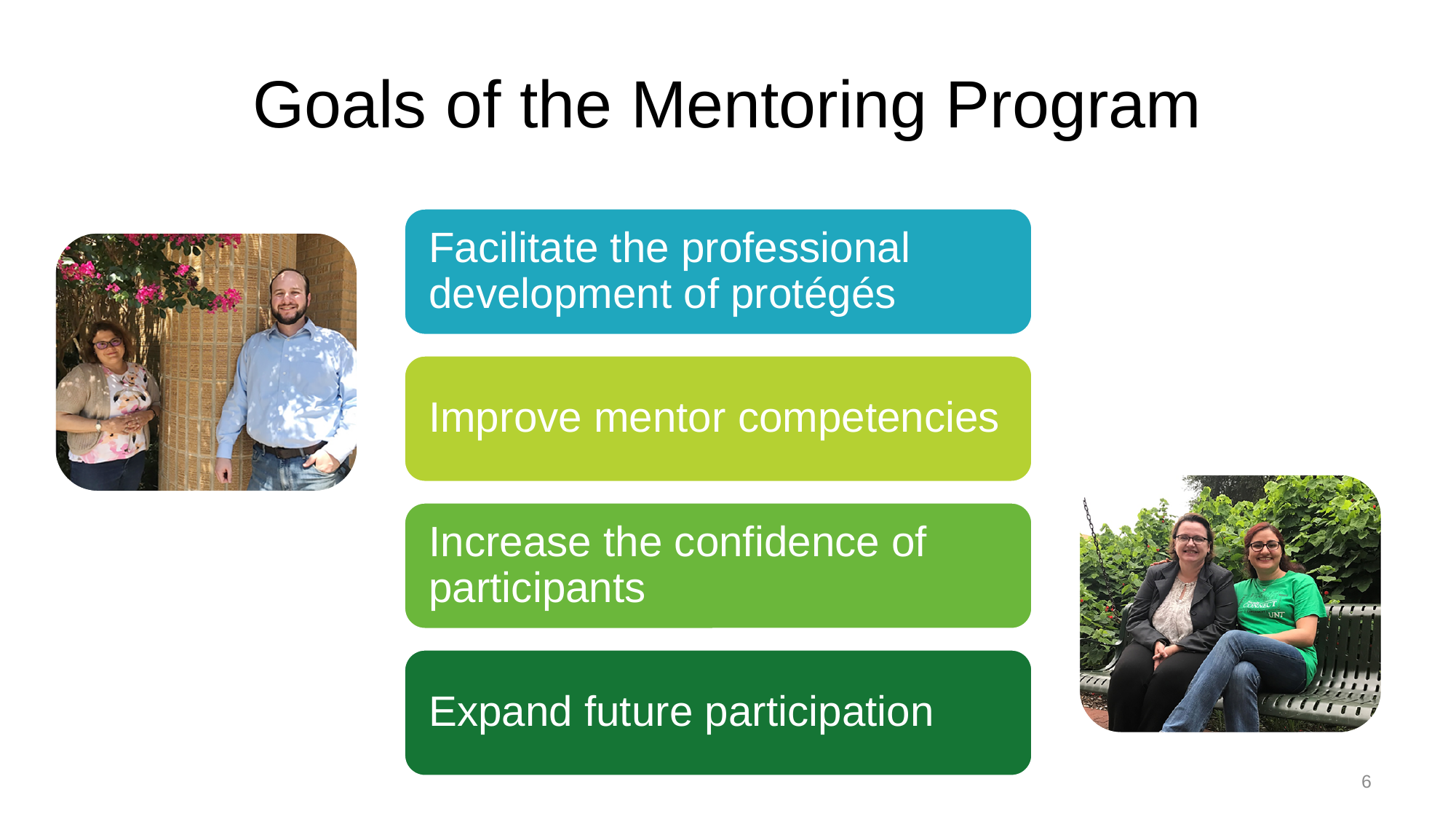

# Goals of the Mentoring Program
Facilitate the professional development of protégés
Improve mentor competencies
Increase the confidence of participants
Expand future participation

6